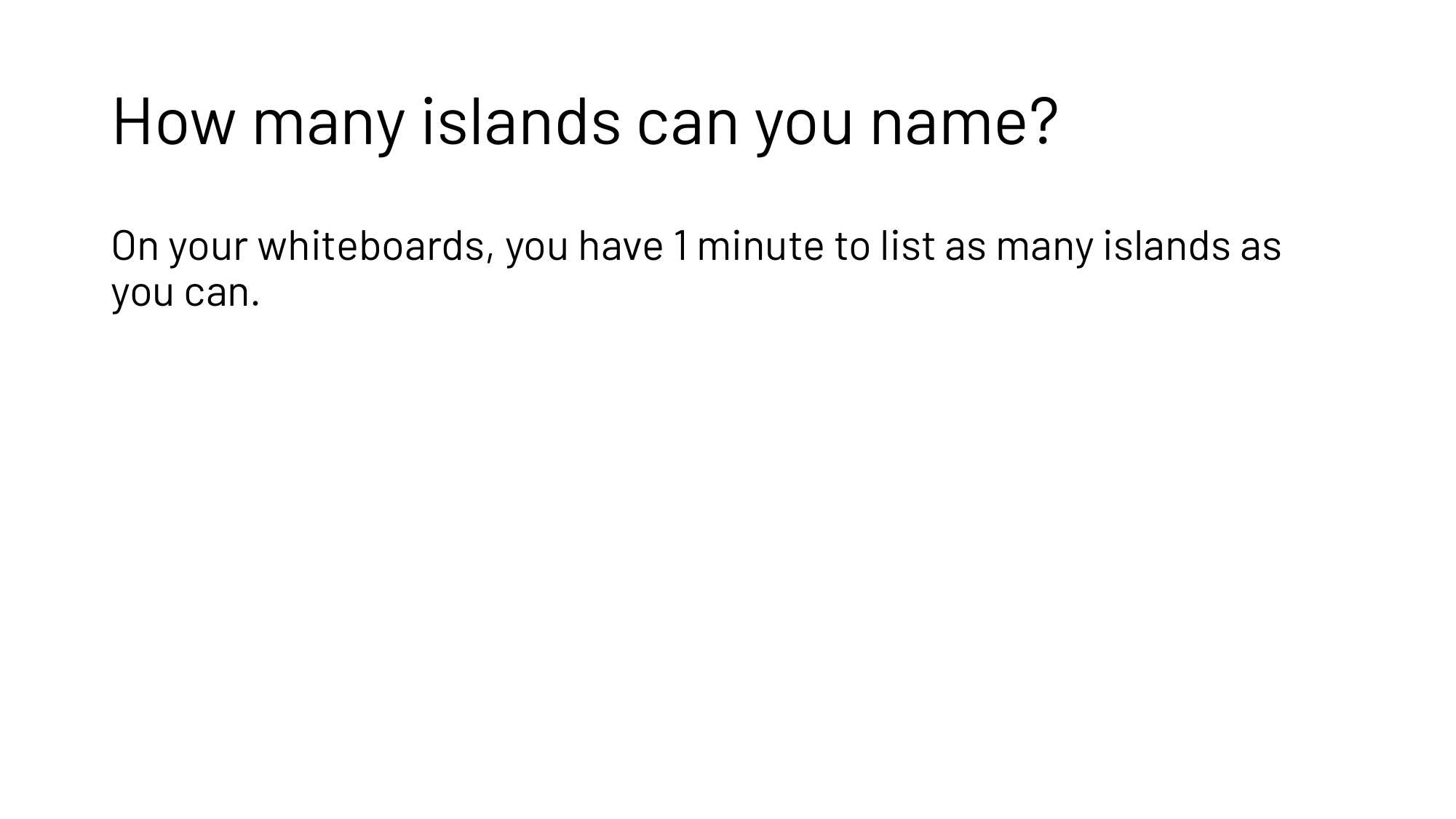

# How many islands can you name?
On your whiteboards, you have 1 minute to list as many islands as you can.